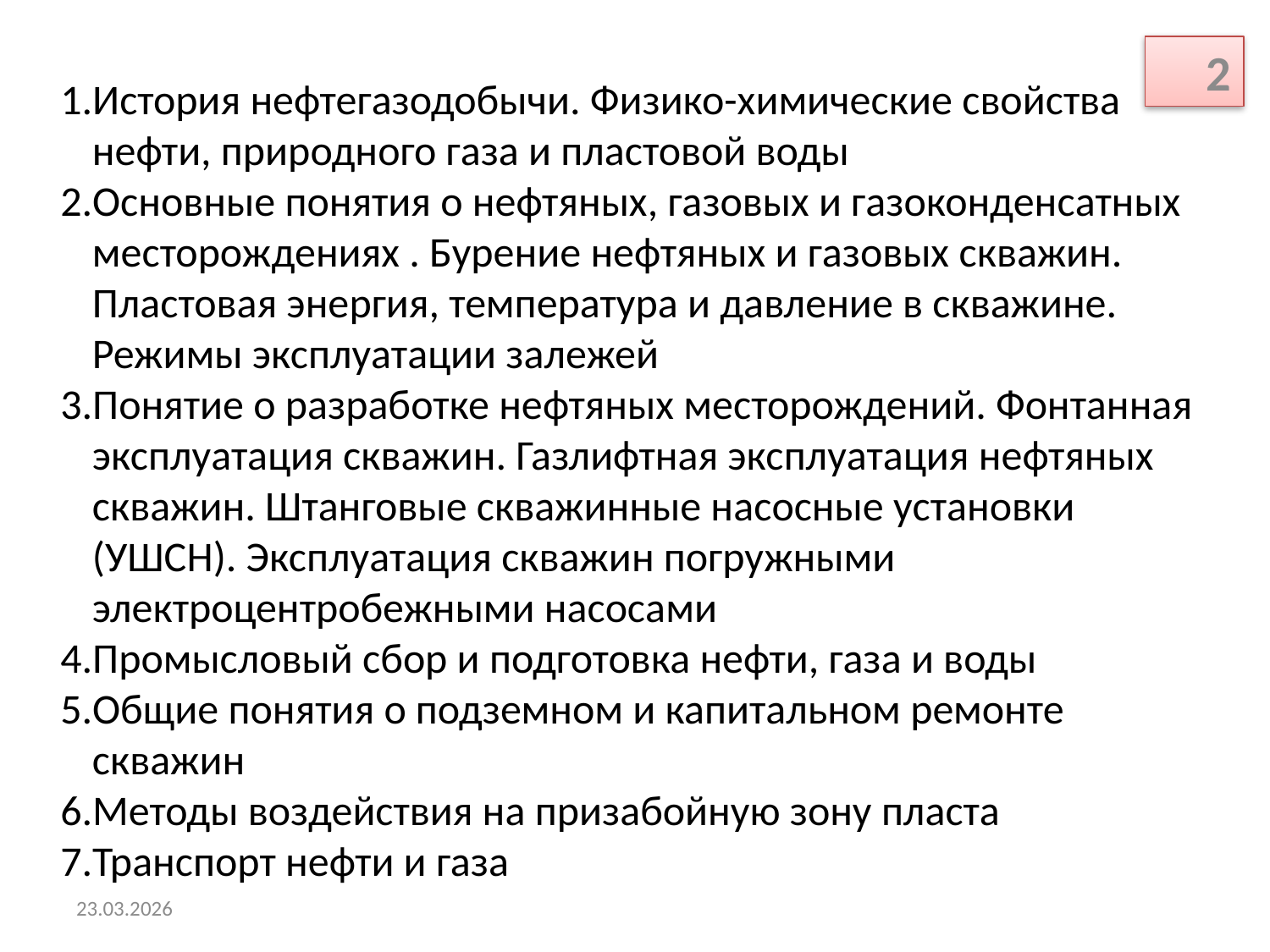

2
История нефтегазодобычи. Физико-химические свойства нефти, природного газа и пластовой воды
Основные понятия о нефтяных, газовых и газоконденсатных месторождениях . Бурение нефтяных и газовых скважин.  Пластовая энергия, температура и давление в скважине. Режимы эксплуатации залежей
Понятие о разработке нефтяных месторождений. Фонтанная эксплуатация скважин. Газлифтная эксплуатация нефтяных скважин. Штанговые скважинные насосные установки (УШСН). Эксплуатация скважин погружными  электроцентробежными насосами
Промысловый сбор и подготовка нефти, газа и воды
Общие понятия о подземном и капитальном ремонте скважин
Методы воздействия на призабойную зону пласта
Транспорт нефти и газа
23.03.2026